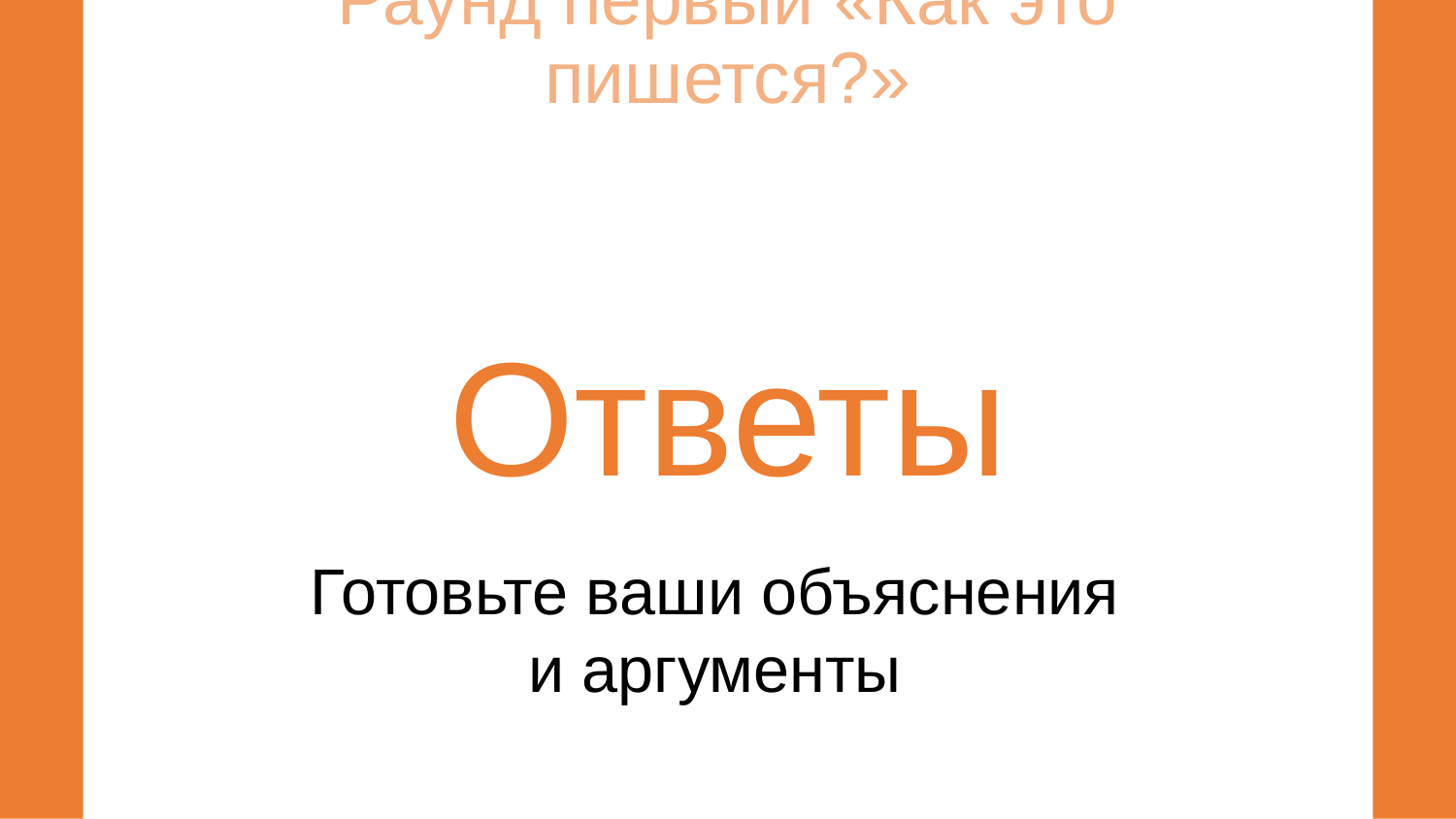

# Раунд первый «Как это пишется?»
Ответы
Готовьте ваши объяснения и аргументы